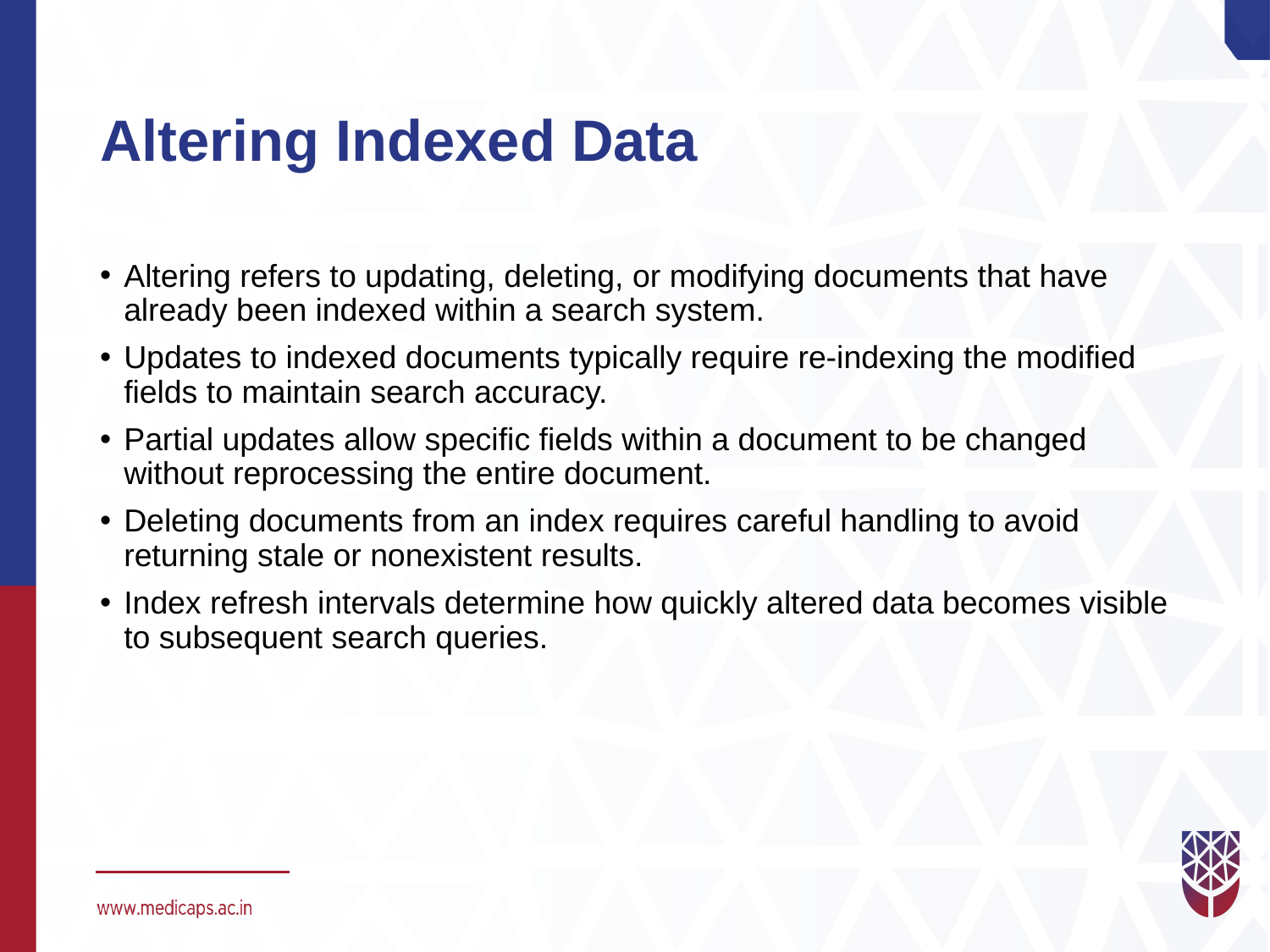

# Altering Indexed Data
Altering refers to updating, deleting, or modifying documents that have already been indexed within a search system.
Updates to indexed documents typically require re-indexing the modified fields to maintain search accuracy.
Partial updates allow specific fields within a document to be changed without reprocessing the entire document.
Deleting documents from an index requires careful handling to avoid returning stale or nonexistent results.
Index refresh intervals determine how quickly altered data becomes visible to subsequent search queries.